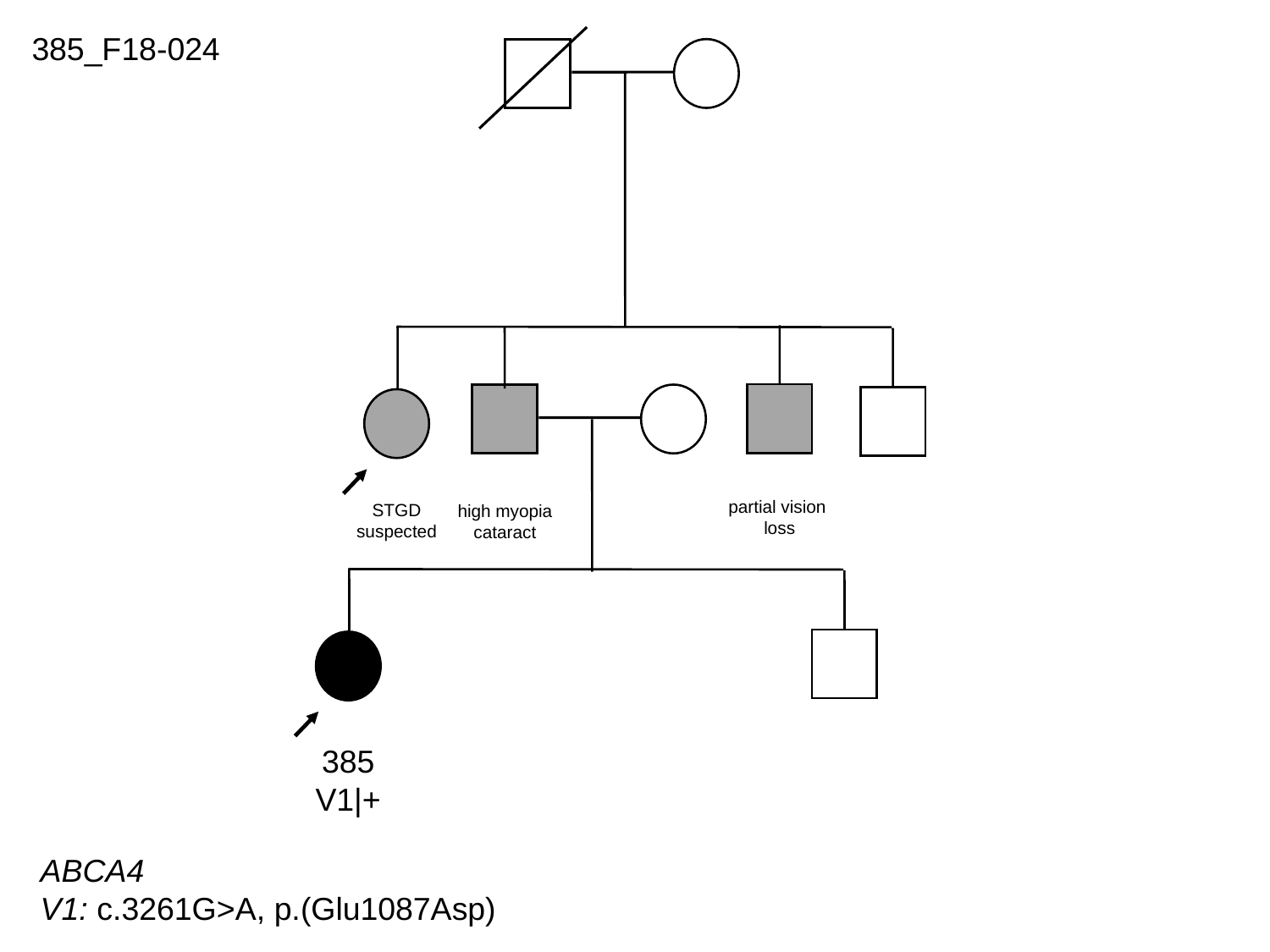

385_F18-024

partial vision
loss
STGD
suspected
high myopia
cataract

385
V1|+
ABCA4
V1: c.3261G>A, p.(Glu1087Asp)